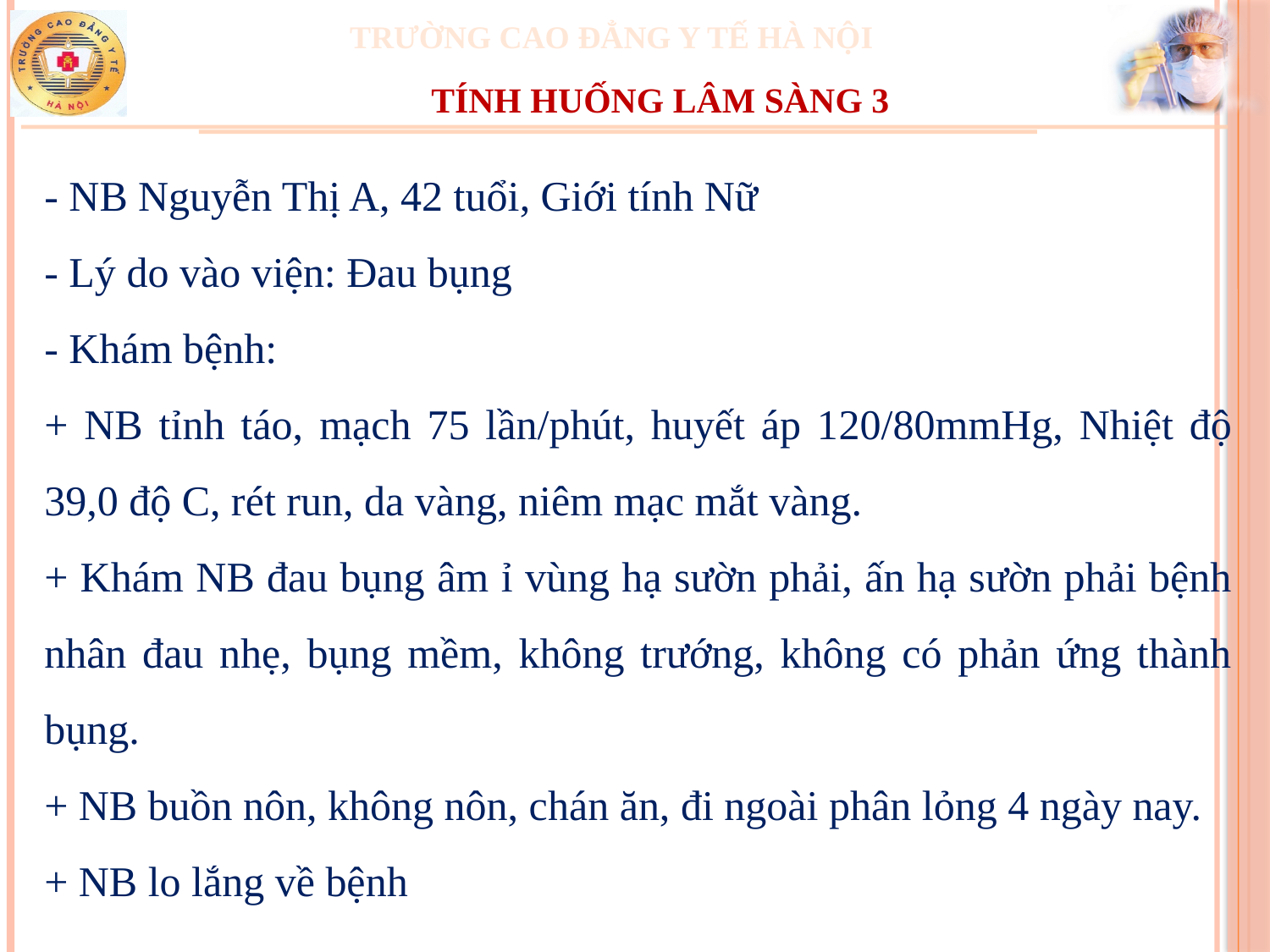

TÍNH HUỐNG LÂM SÀNG 3
- NB Nguyễn Thị A, 42 tuổi, Giới tính Nữ
- Lý do vào viện: Đau bụng
- Khám bệnh:
+ NB tỉnh táo, mạch 75 lần/phút, huyết áp 120/80mmHg, Nhiệt độ 39,0 độ C, rét run, da vàng, niêm mạc mắt vàng.
+ Khám NB đau bụng âm ỉ vùng hạ sườn phải, ấn hạ sườn phải bệnh nhân đau nhẹ, bụng mềm, không trướng, không có phản ứng thành bụng.
+ NB buồn nôn, không nôn, chán ăn, đi ngoài phân lỏng 4 ngày nay.
+ NB lo lắng về bệnh